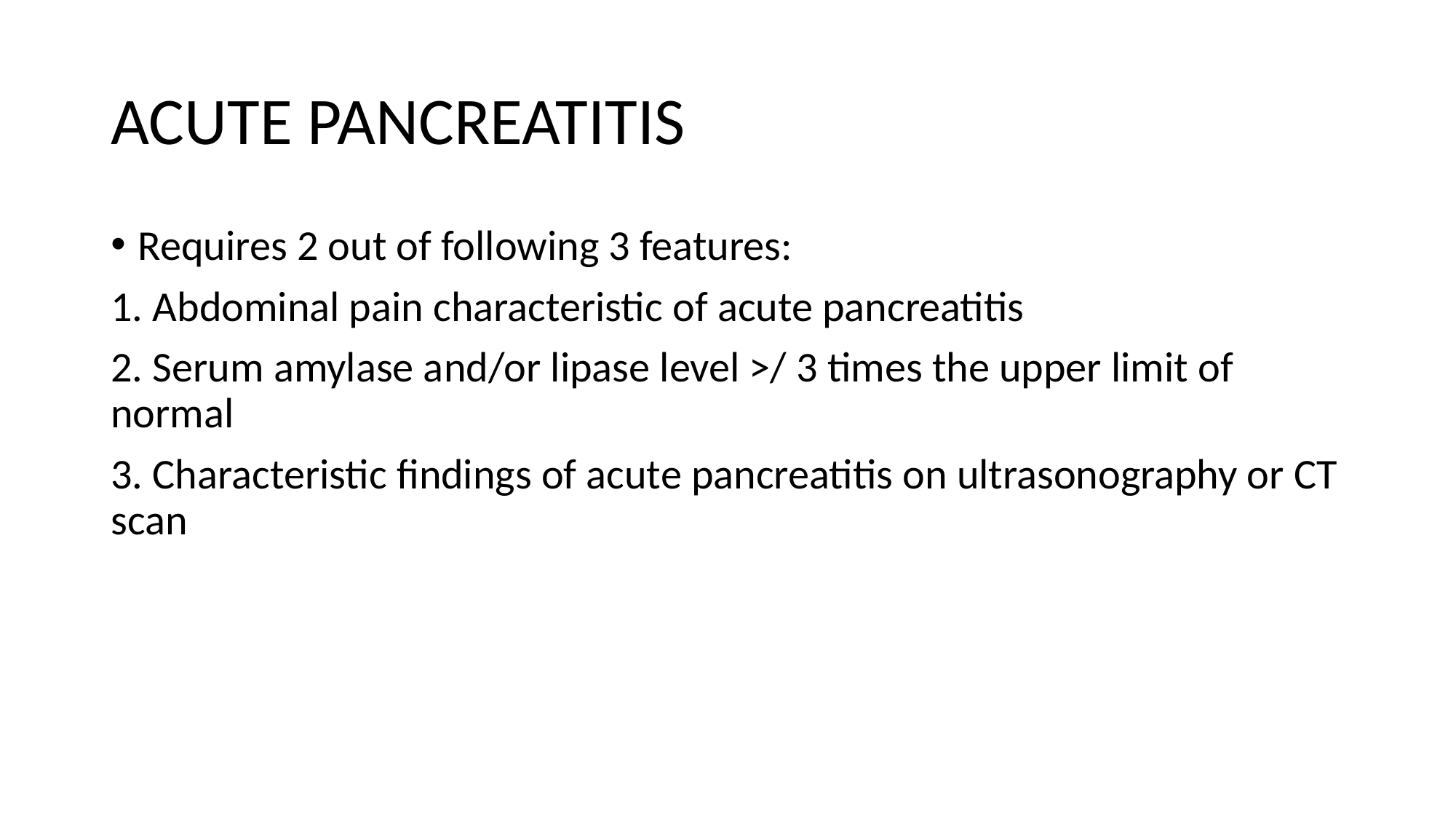

# ACUTE PANCREATITIS
Requires 2 out of following 3 features:
1. Abdominal pain characteristic of acute pancreatitis
2. Serum amylase and/or lipase level >/ 3 times the upper limit of normal
3. Characteristic findings of acute pancreatitis on ultrasonography or CT scan